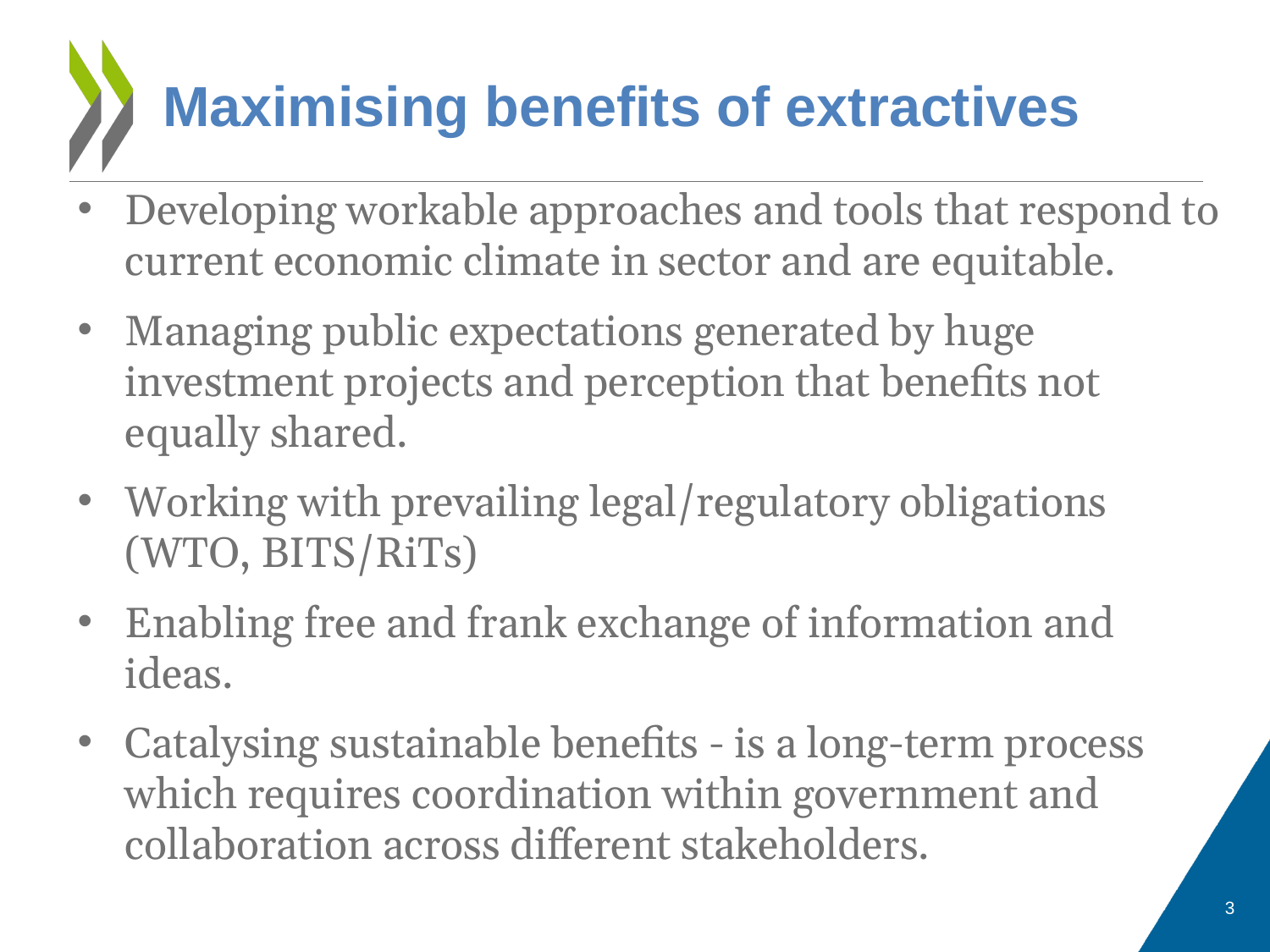

# Maximising benefits of extractives
Developing workable approaches and tools that respond to current economic climate in sector and are equitable.
Managing public expectations generated by huge investment projects and perception that benefits not equally shared.
Working with prevailing legal/regulatory obligations (WTO, BITS/RiTs)
Enabling free and frank exchange of information and ideas.
Catalysing sustainable benefits - is a long-term process which requires coordination within government and collaboration across different stakeholders.

3